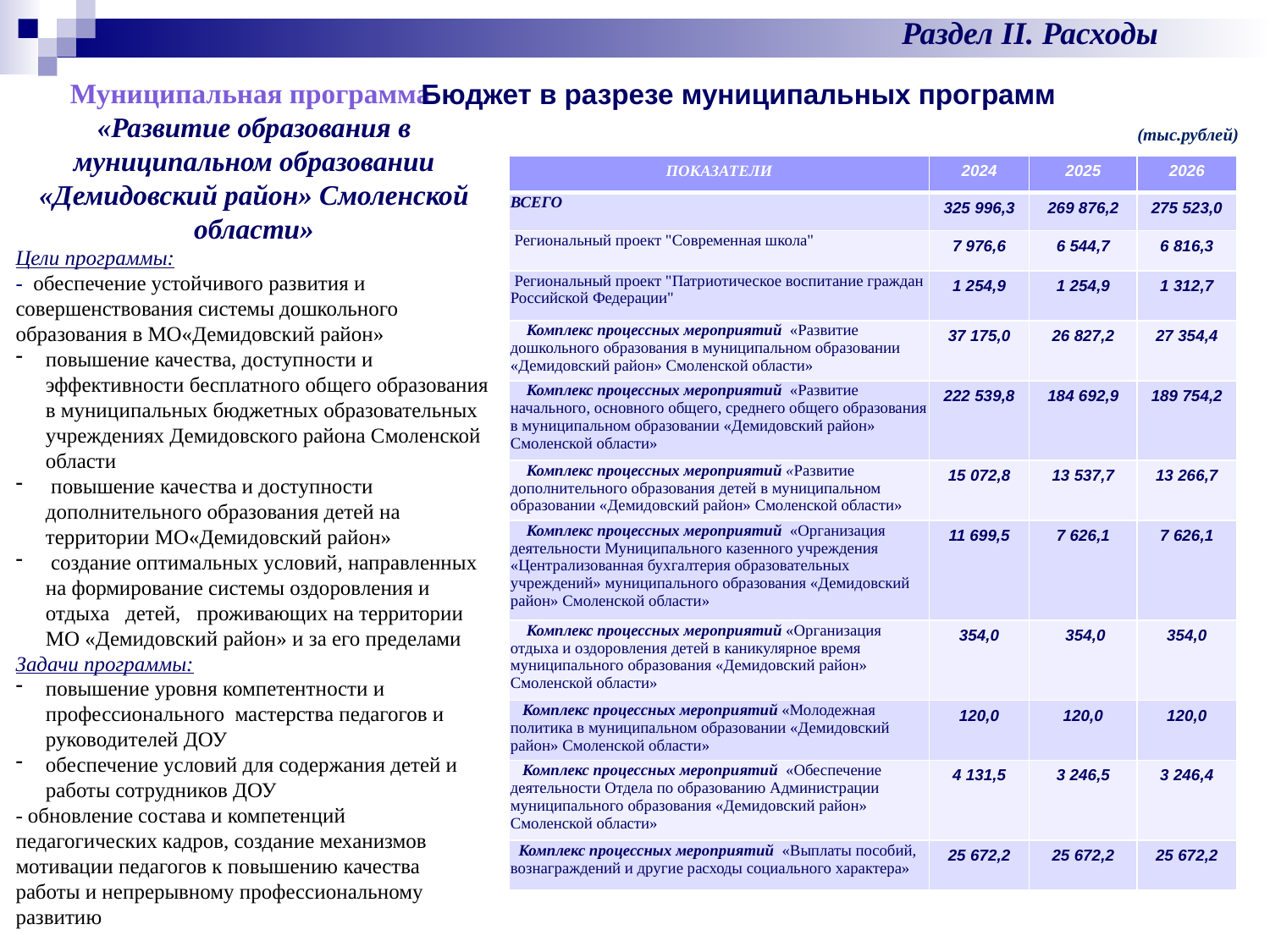

Раздел II. Расходы
Муниципальная программа
«Развитие образования в муниципальном образовании «Демидовский район» Смоленской области»
Цели программы:
-  обеспечение устойчивого развития и совершенствования системы дошкольного образования в МО«Демидовский район»
повышение качества, доступности и эффективности бесплатного общего образования в муниципальных бюджетных образовательных учреждениях Демидовского района Смоленской области
 повышение качества и доступности дополнительного образования детей на территории МО«Демидовский район»
 создание оптимальных условий, направленных на формирование системы оздоровления и отдыха   детей,   проживающих на территории МО «Демидовский район» и за его пределами
Задачи программы:
повышение уровня компетентности и профессионального  мастерства педагогов и руководителей ДОУ
обеспечение условий для содержания детей и работы сотрудников ДОУ
- обновление состава и компетенций педагогических кадров, создание механизмов мотивации педагогов к повышению качества  работы и непрерывному профессиональному развитию

Бюджет в разрезе муниципальных программ
(тыс.рублей)
| ПОКАЗАТЕЛИ | 2024 | 2025 | 2026 |
| --- | --- | --- | --- |
| ВСЕГО | 325 996,3 | 269 876,2 | 275 523,0 |
| Региональный проект "Современная школа" | 7 976,6 | 6 544,7 | 6 816,3 |
| Региональный проект "Патриотическое воспитание граждан Российской Федерации" | 1 254,9 | 1 254,9 | 1 312,7 |
| Комплекс процессных мероприятий «Развитие дошкольного образования в муниципальном образовании «Демидовский район» Смоленской области» | 37 175,0 | 26 827,2 | 27 354,4 |
| Комплекс процессных мероприятий «Развитие начального, основного общего, среднего общего образования в муниципальном образовании «Демидовский район» Смоленской области» | 222 539,8 | 184 692,9 | 189 754,2 |
| Комплекс процессных мероприятий «Развитие дополнительного образования детей в муниципальном образовании «Демидовский район» Смоленской области» | 15 072,8 | 13 537,7 | 13 266,7 |
| Комплекс процессных мероприятий «Организация деятельности Муниципального казенного учреждения «Централизованная бухгалтерия образовательных учреждений» муниципального образования «Демидовский район» Смоленской области» | 11 699,5 | 7 626,1 | 7 626,1 |
| Комплекс процессных мероприятий «Организация отдыха и оздоровления детей в каникулярное время муниципального образования «Демидовский район» Смоленской области» | 354,0 | 354,0 | 354,0 |
| Комплекс процессных мероприятий «Молодежная политика в муниципальном образовании «Демидовский район» Смоленской области» | 120,0 | 120,0 | 120,0 |
| Комплекс процессных мероприятий «Обеспечение деятельности Отдела по образованию Администрации муниципального образования «Демидовский район» Смоленской области» | 4 131,5 | 3 246,5 | 3 246,4 |
| Комплекс процессных мероприятий «Выплаты пособий, вознаграждений и другие расходы социального характера» | 25 672,2 | 25 672,2 | 25 672,2 |